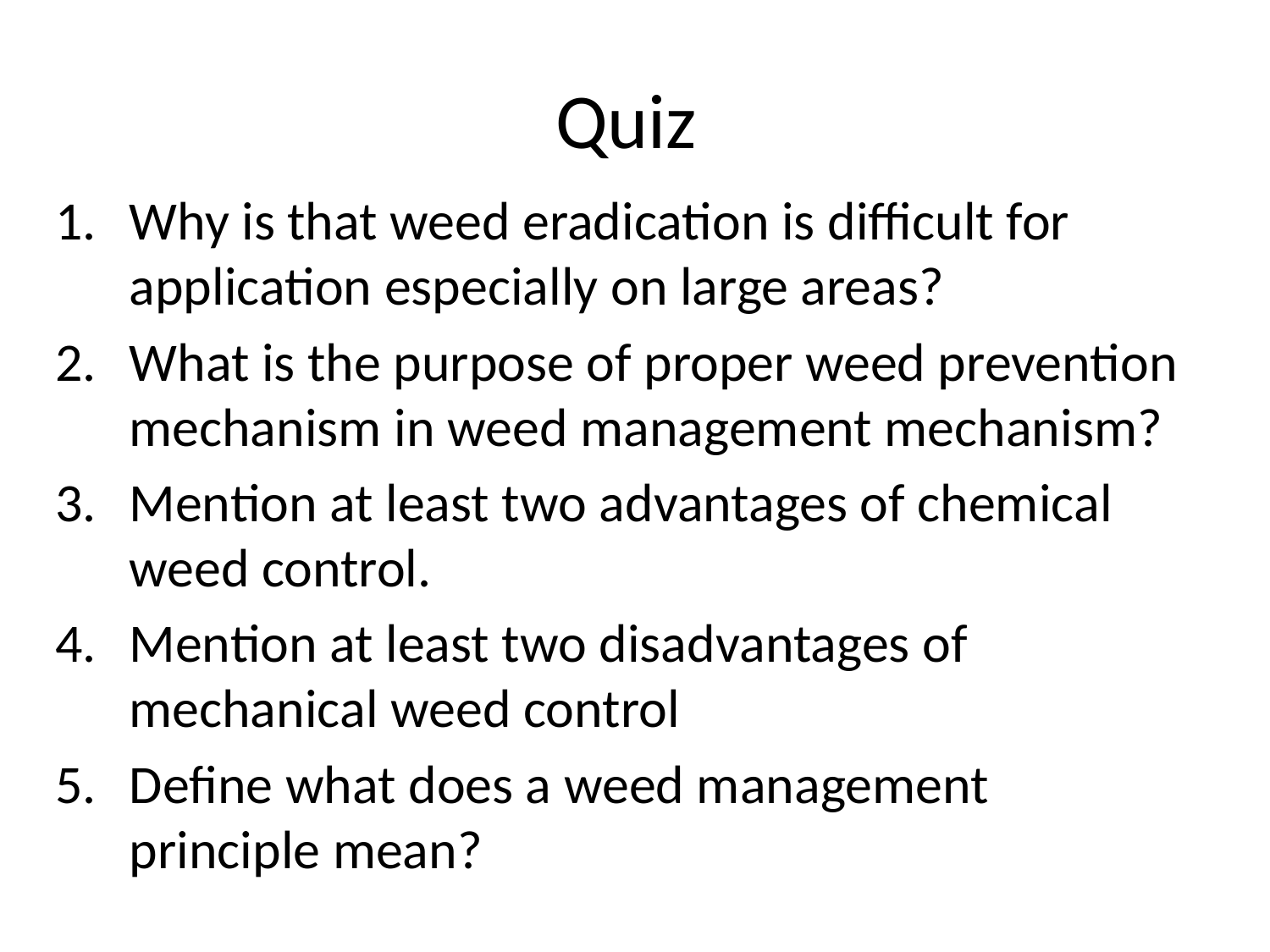

# Quiz
Why is that weed eradication is difficult for application especially on large areas?
What is the purpose of proper weed prevention mechanism in weed management mechanism?
Mention at least two advantages of chemical weed control.
Mention at least two disadvantages of mechanical weed control
Define what does a weed management principle mean?